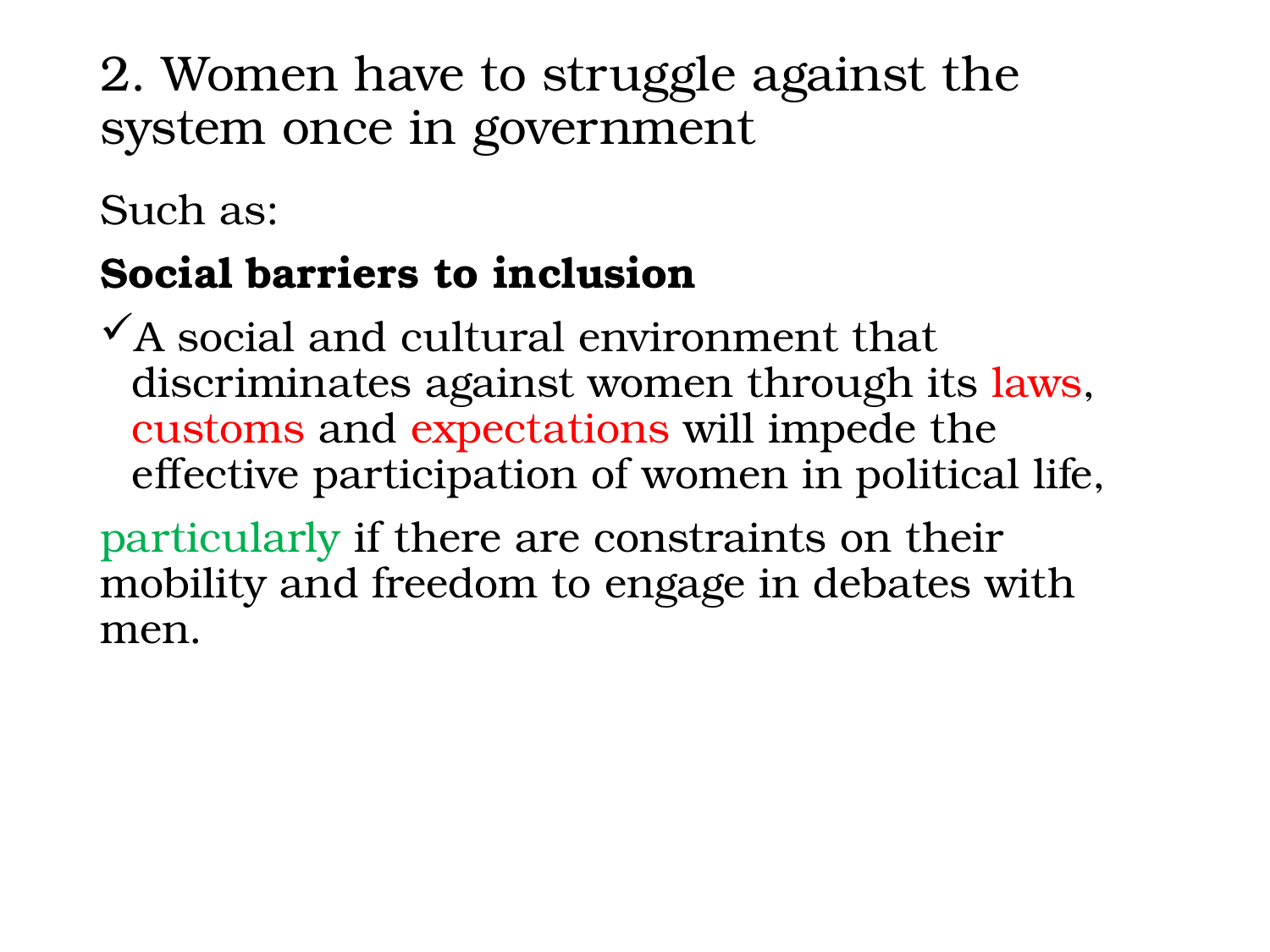

# 2. Women have to struggle against the system once in government
Such as:
Social barriers to inclusion
A social and cultural environment that discriminates against women through its laws, customs and expectations will impede the effective participation of women in political life,
particularly if there are constraints on their mobility and freedom to engage in debates with men.